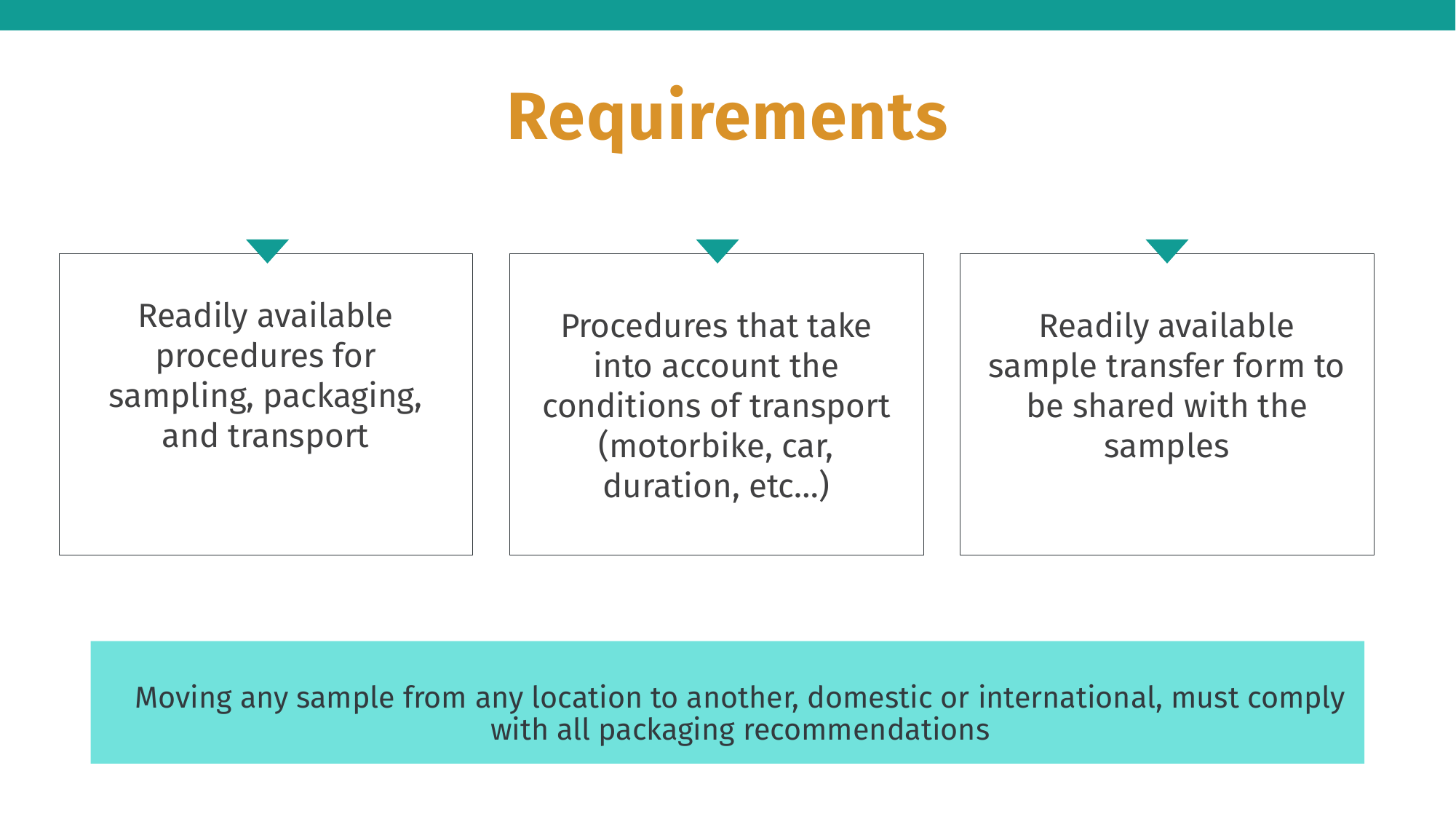

# Requirements

Readily available procedures for sampling, packaging, and transport

Procedures that take into account the conditions of transport (motorbike, car, duration, etc…)
Readily available sample transfer form to be shared with the samples

Moving any sample from any location to another, domestic or international, must comply with all packaging recommendations